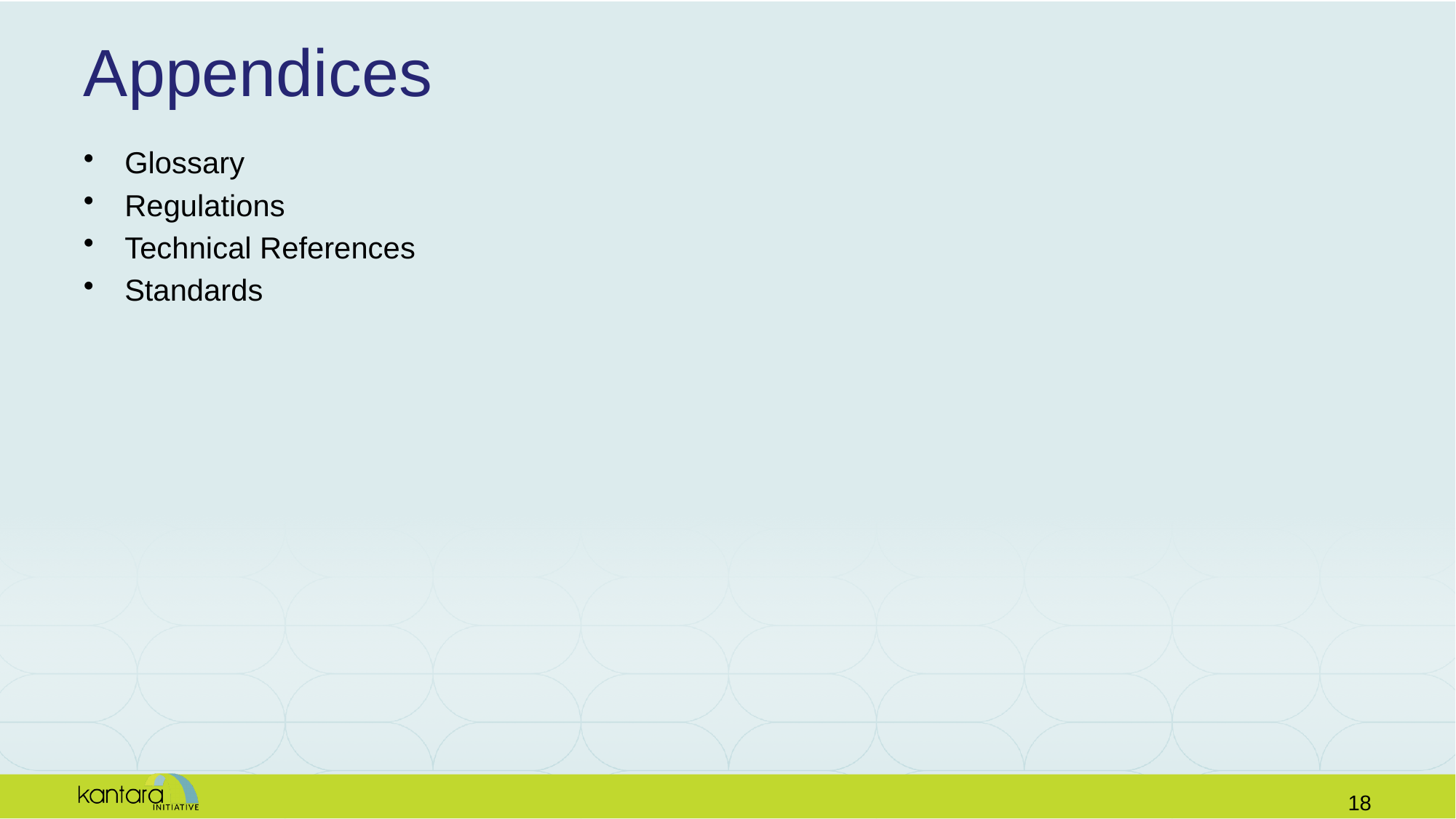

# Appendices
Glossary
Regulations
Technical References
Standards

18